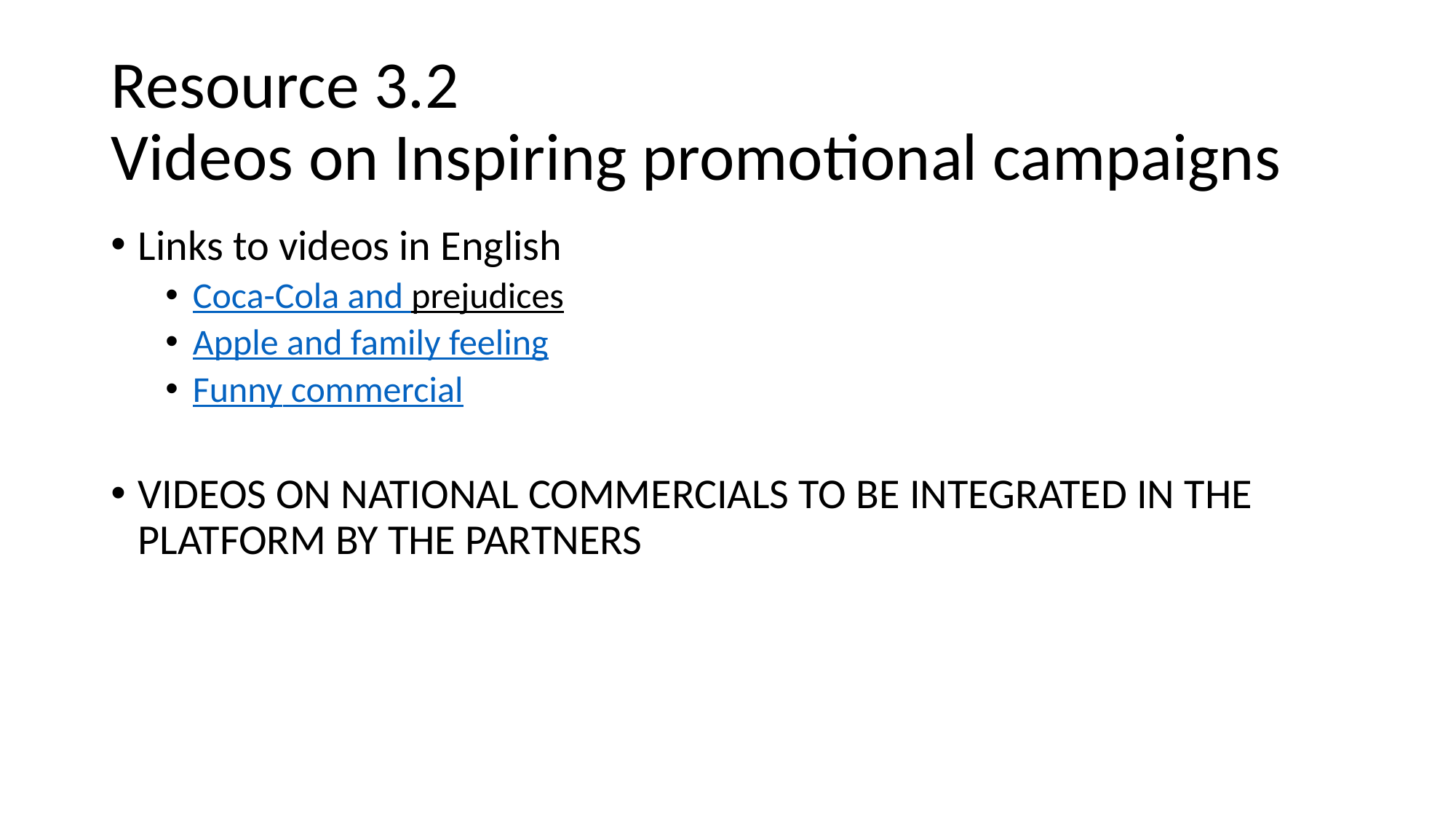

# Resource 3.2 Videos on Inspiring promotional campaigns
Links to videos in English
Coca-Cola and prejudices
Apple and family feeling
Funny commercial

VIDEOS ON NATIONAL COMMERCIALS TO BE INTEGRATED IN THE PLATFORM BY THE PARTNERS